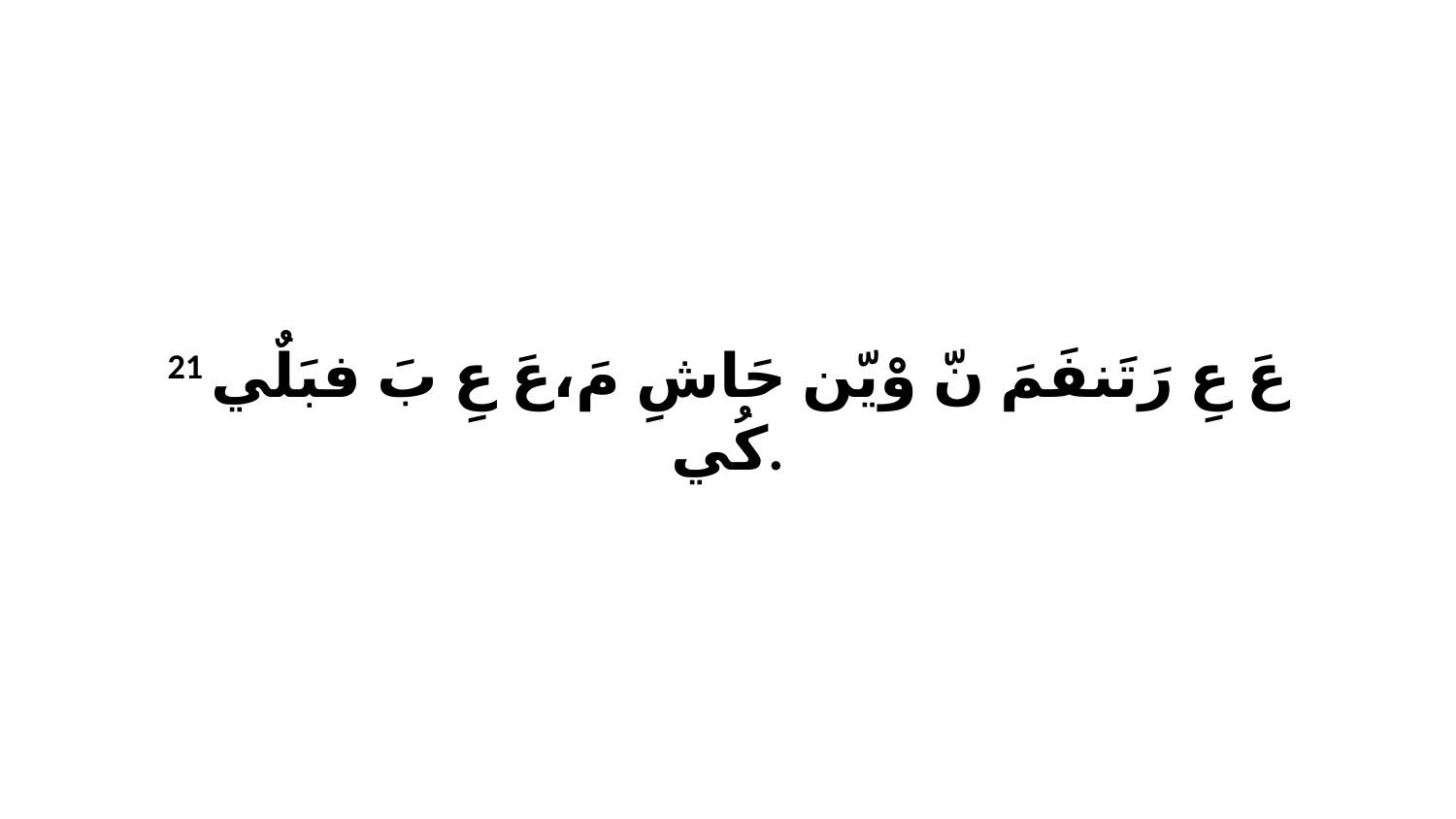

21 عَ عِ رَتَنفَمَ نّ وْيّن حَاشِ مَ،عَ عِ بَ فبَلٌي كُي.